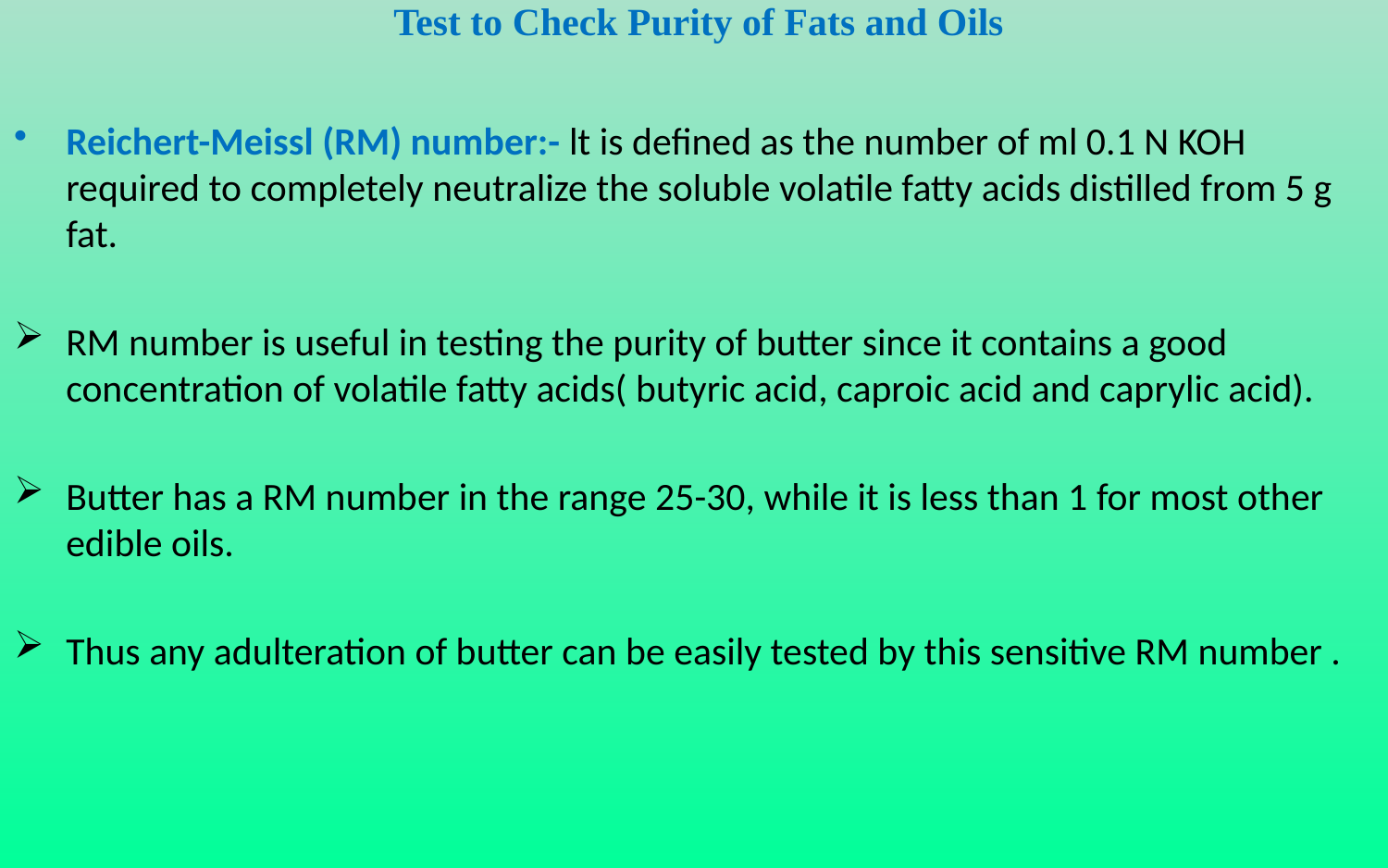

# Test to Check Purity of Fats and Oils
Reichert-Meissl (RM) number:- lt is defined as the number of ml 0.1 N KOH required to completely neutralize the soluble volatile fatty acids distilled from 5 g fat.

RM number is useful in testing the purity of butter since it contains a good concentration of volatile fatty acids( butyric acid, caproic acid and caprylic acid).

Butter has a RM number in the range 25-30, while it is less than 1 for most other edible oils.

Thus any adulteration of butter can be easily tested by this sensitive RM number .